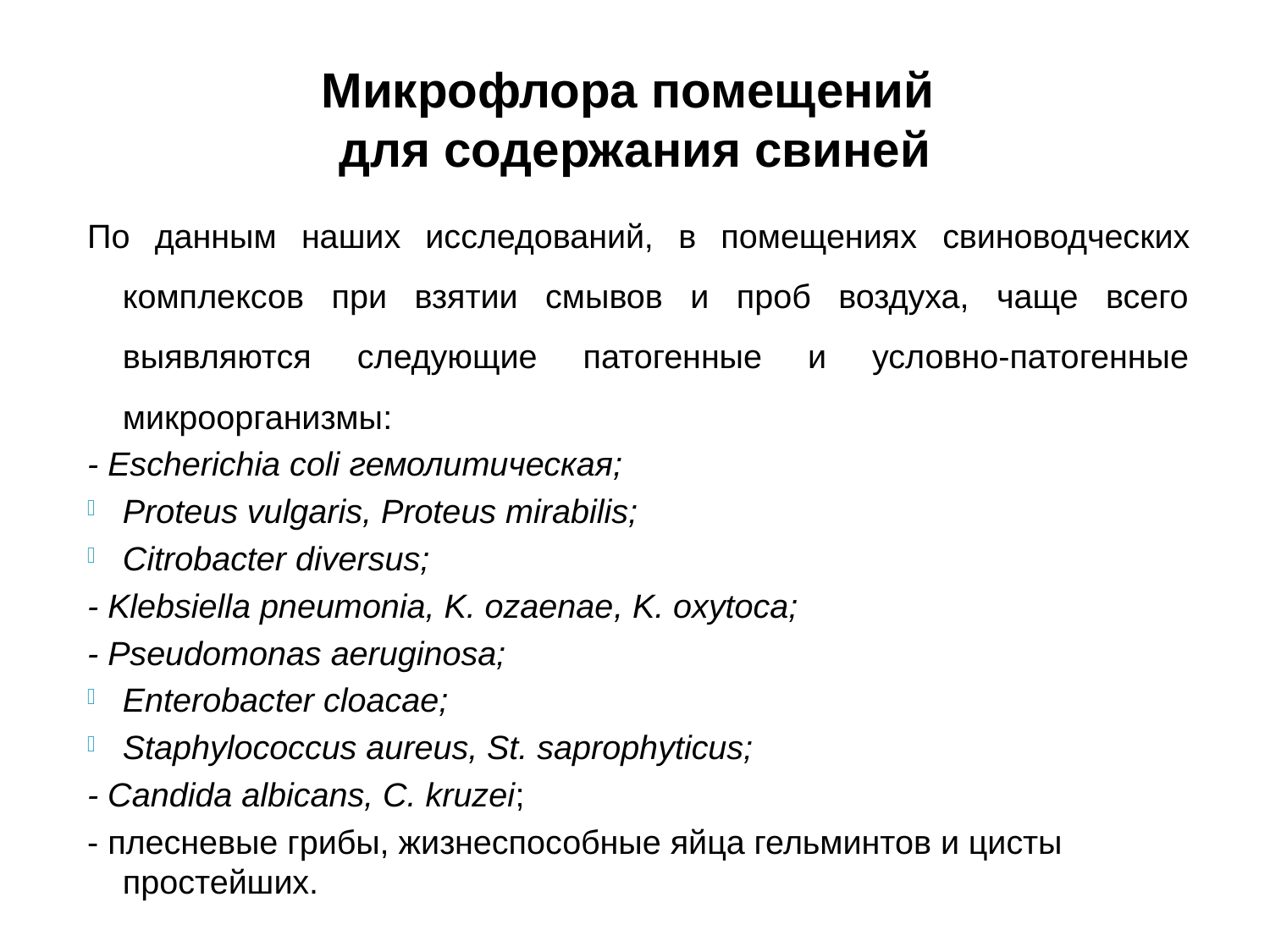

# Микрофлора помещений для содержания свиней
По данным наших исследований, в помещениях свиноводческих комплексов при взятии смывов и проб воздуха, чаще всего выявляются следующие патогенные и условно-патогенные микроорганизмы:
- Escherichia coli гемолитическая;
Proteus vulgaris, Proteus mirabilis;
Citrobacter diversus;
- Klebsiella pneumonia, K. ozaenae, K. oxytoca;
- Pseudomonas aeruginosa;
Enterobacter cloacae;
Staphylococcus aureus, St. saprophyticus;
- Сandida albicans, C. kruzei;
- плесневые грибы, жизнеспособные яйца гельминтов и цисты простейших.